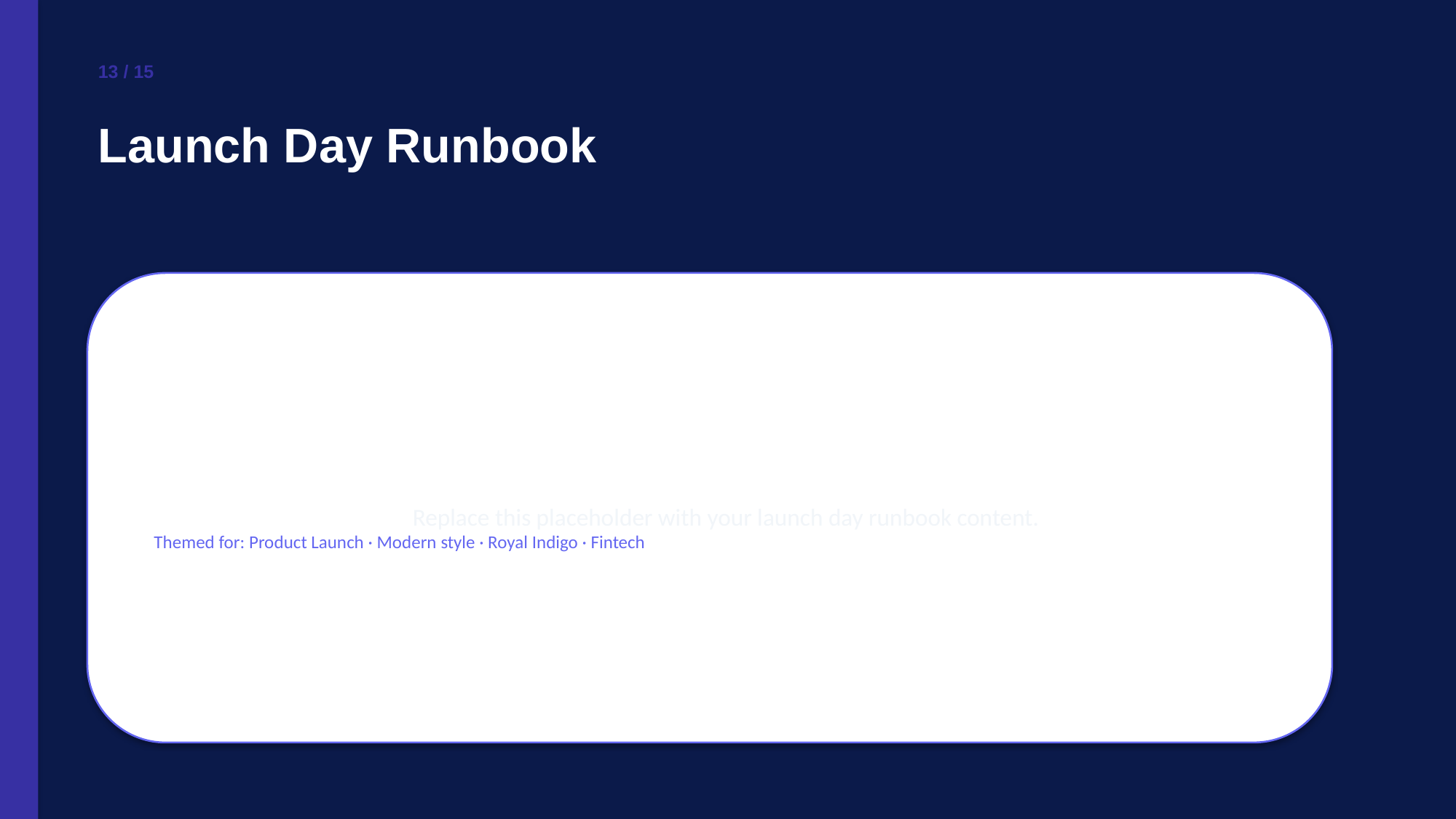

13 / 15
Launch Day Runbook
Replace this placeholder with your launch day runbook content.
Themed for: Product Launch · Modern style · Royal Indigo · Fintech